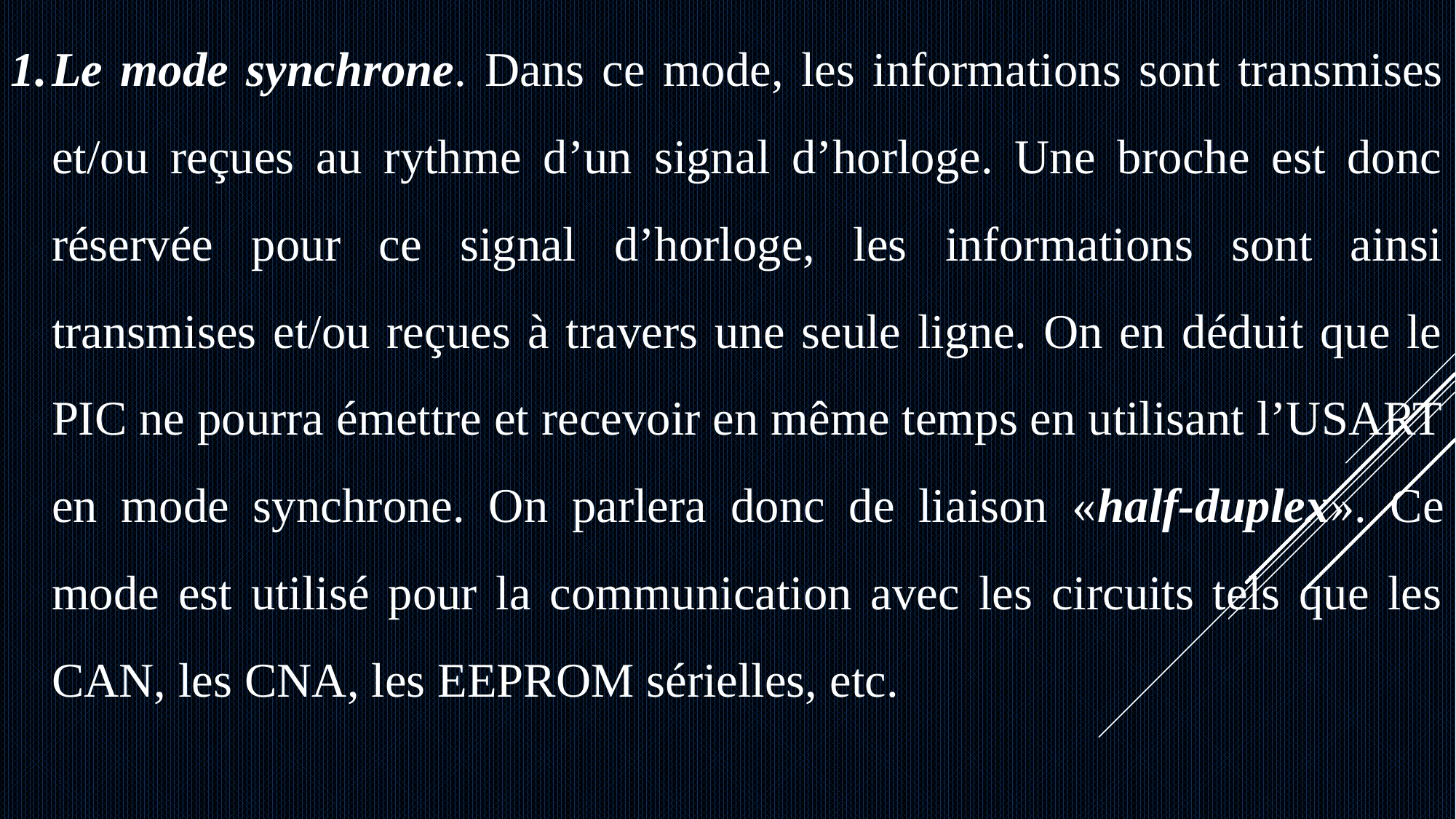

Le mode synchrone. Dans ce mode, les informations sont transmises et/ou reçues au rythme d’un signal d’horloge. Une broche est donc réservée pour ce signal d’horloge, les informations sont ainsi transmises et/ou reçues à travers une seule ligne. On en déduit que le PIC ne pourra émettre et recevoir en même temps en utilisant l’USART en mode synchrone. On parlera donc de liaison «half-duplex». Ce mode est utilisé pour la communication avec les circuits tels que les CAN, les CNA, les EEPROM sérielles, etc.